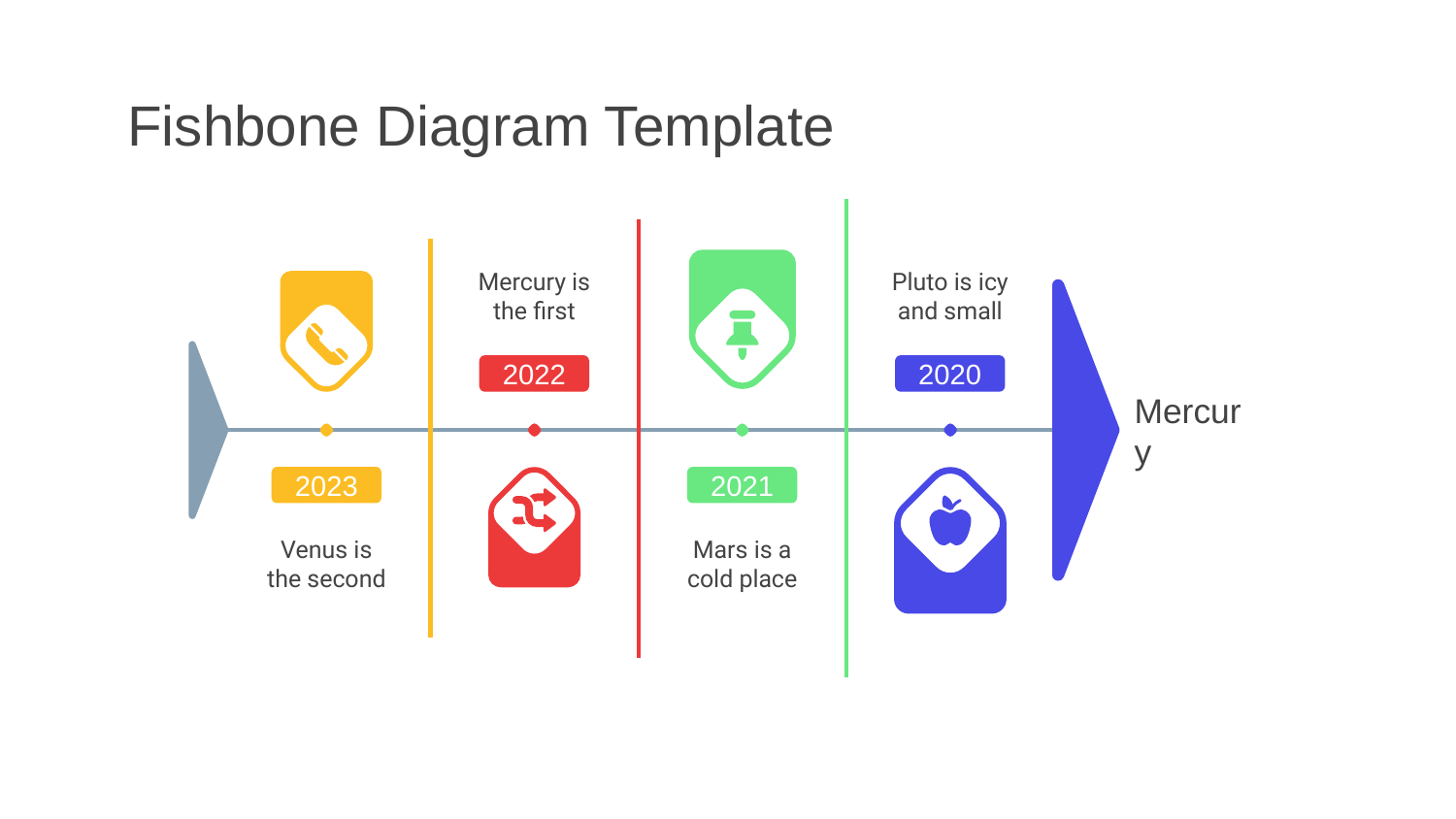

# Fishbone Diagram Template

Mercury is the first
2022

Pluto is icy and small
2020

2021
Mars is a cold place

2023
Venus is the second

Mercury